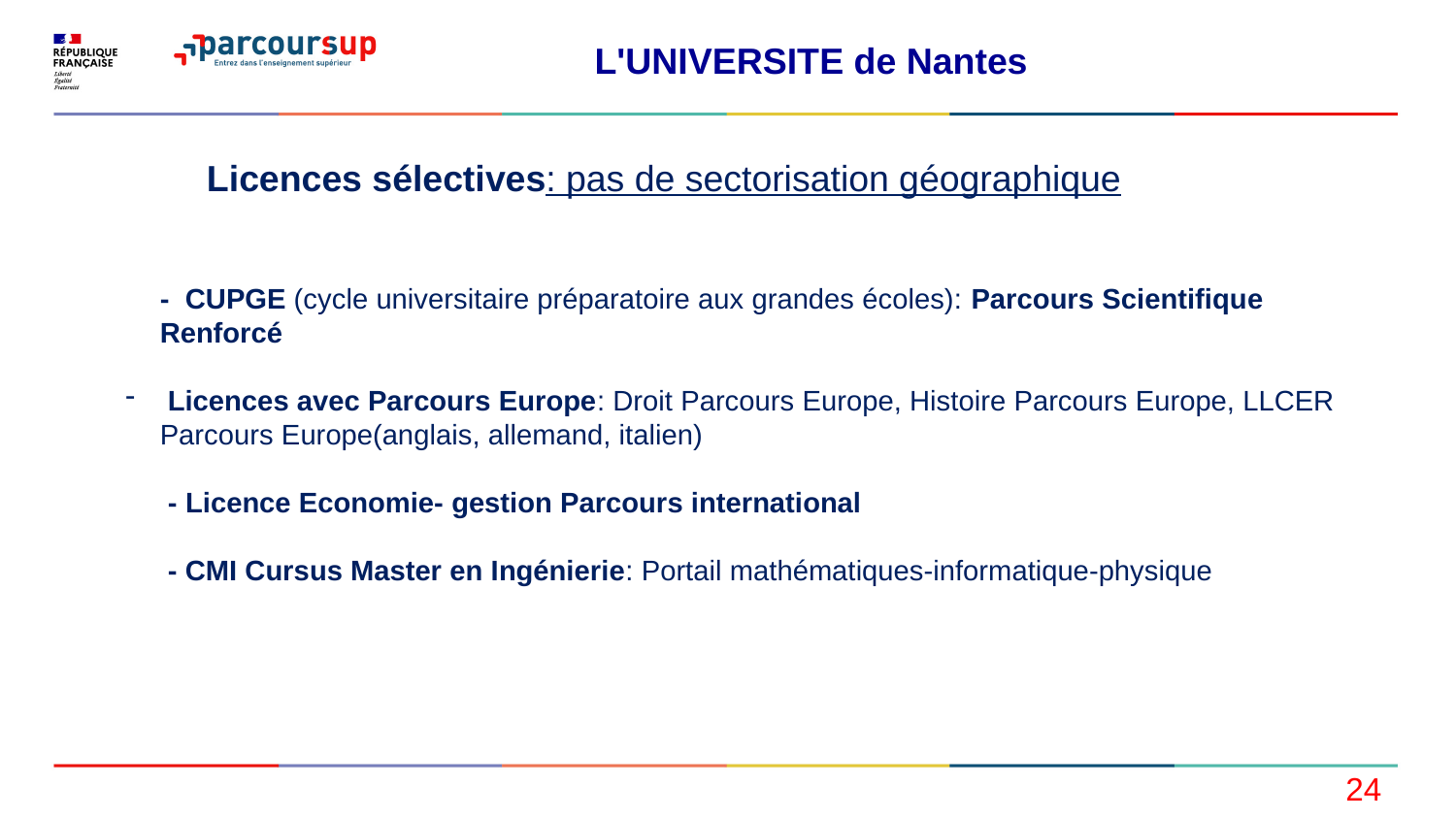

L'UNIVERSITE de Nantes
Licences sélectives: pas de sectorisation géographique

-  CUPGE (cycle universitaire préparatoire aux grandes écoles): Parcours Scientifique Renforcé

 Licences avec Parcours Europe: Droit Parcours Europe, Histoire Parcours Europe, LLCER Parcours Europe(anglais, allemand, italien)

 - Licence Economie- gestion Parcours international

 - CMI Cursus Master en Ingénierie: Portail mathématiques-informatique-physique

24